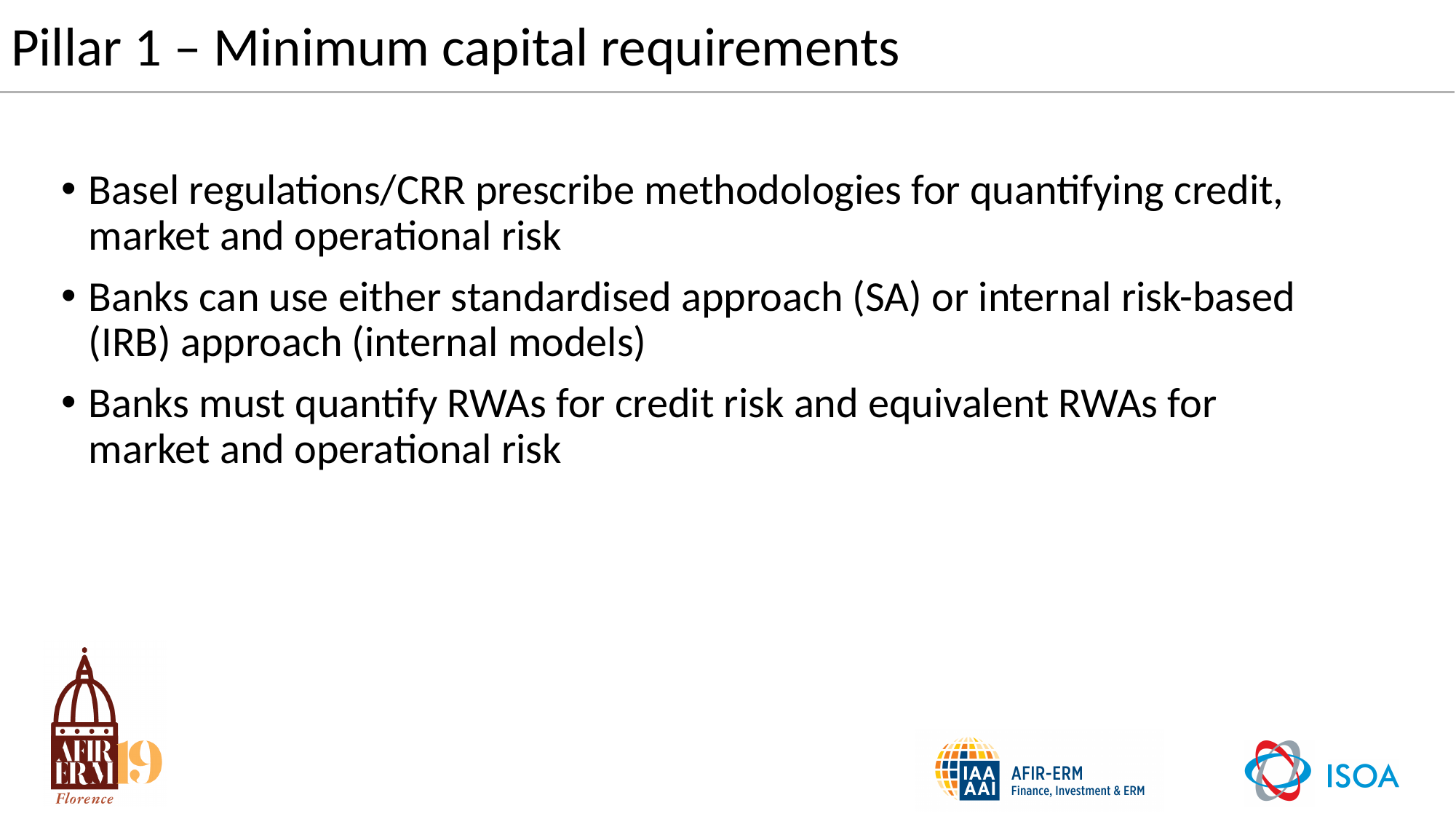

# Pillar 1 – Minimum capital requirements

Basel regulations/CRR prescribe methodologies for quantifying credit, market and operational risk
Banks can use either standardised approach (SA) or internal risk-based (IRB) approach (internal models)
Banks must quantify RWAs for credit risk and equivalent RWAs for market and operational risk